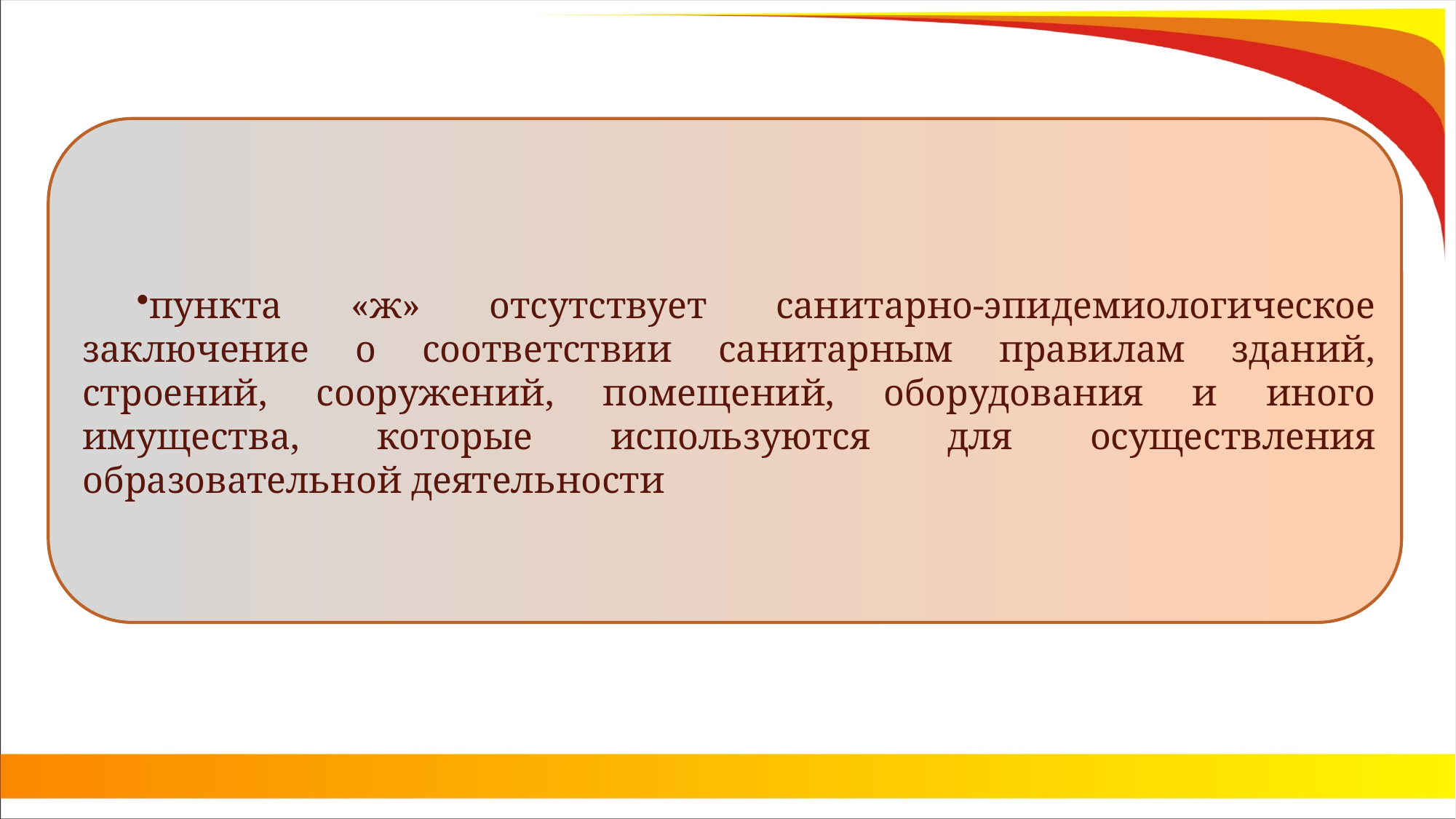

пункта «ж» отсутствует санитарно-эпидемиологическое заключение о соответствии санитарным правилам зданий, строений, сооружений, помещений, оборудования и иного имущества, которые используются для осуществления образовательной деятельности